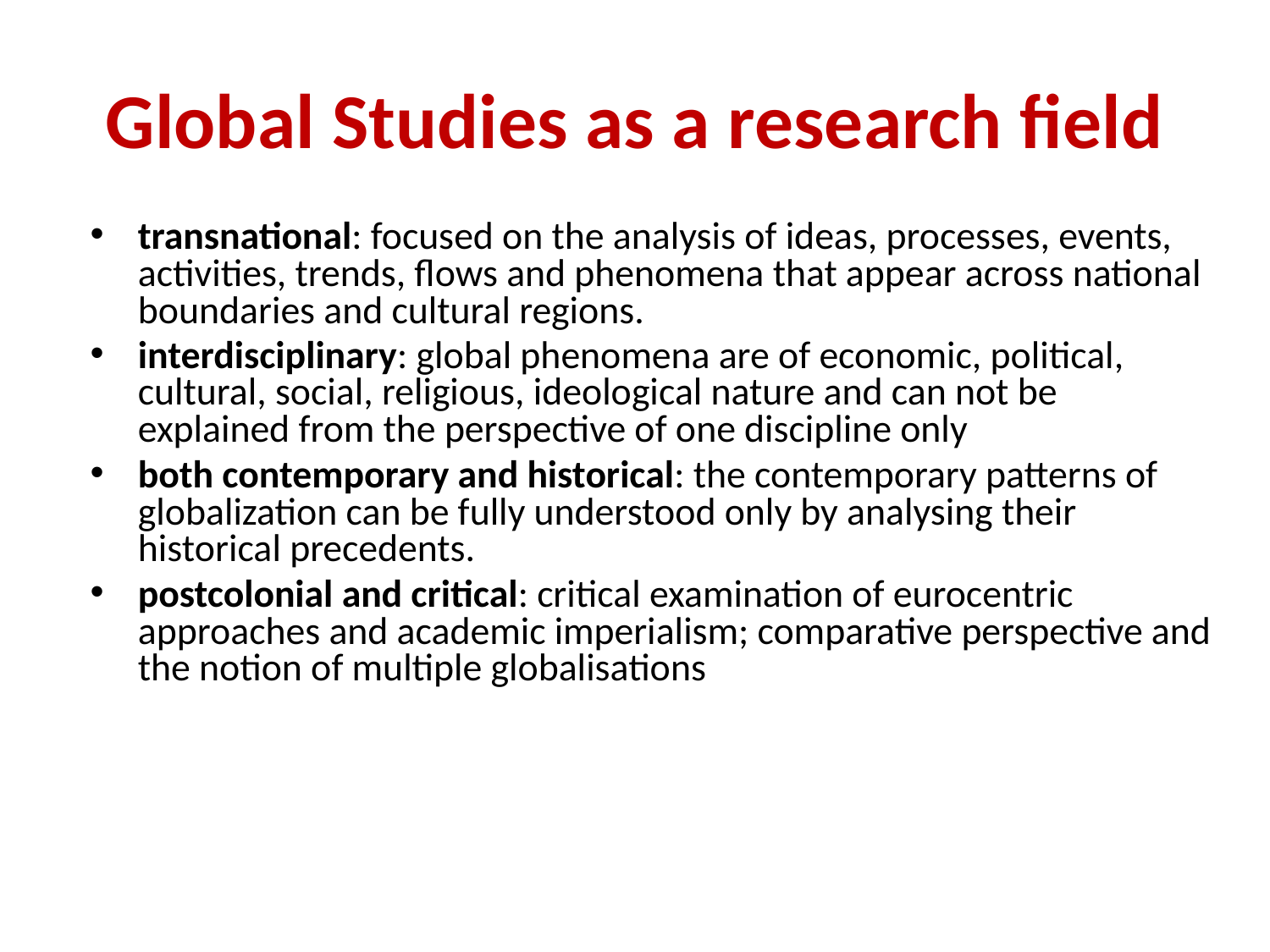

# Global Studies as a research field
transnational: focused on the analysis of ideas, processes, events, activities, trends, flows and phenomena that appear across national boundaries and cultural regions.
interdisciplinary: global phenomena are of economic, political, cultural, social, religious, ideological nature and can not be explained from the perspective of one discipline only
both contemporary and historical: the contemporary patterns of globalization can be fully understood only by analysing their historical precedents.
postcolonial and critical: critical examination of eurocentric approaches and academic imperialism; comparative perspective and the notion of multiple globalisations